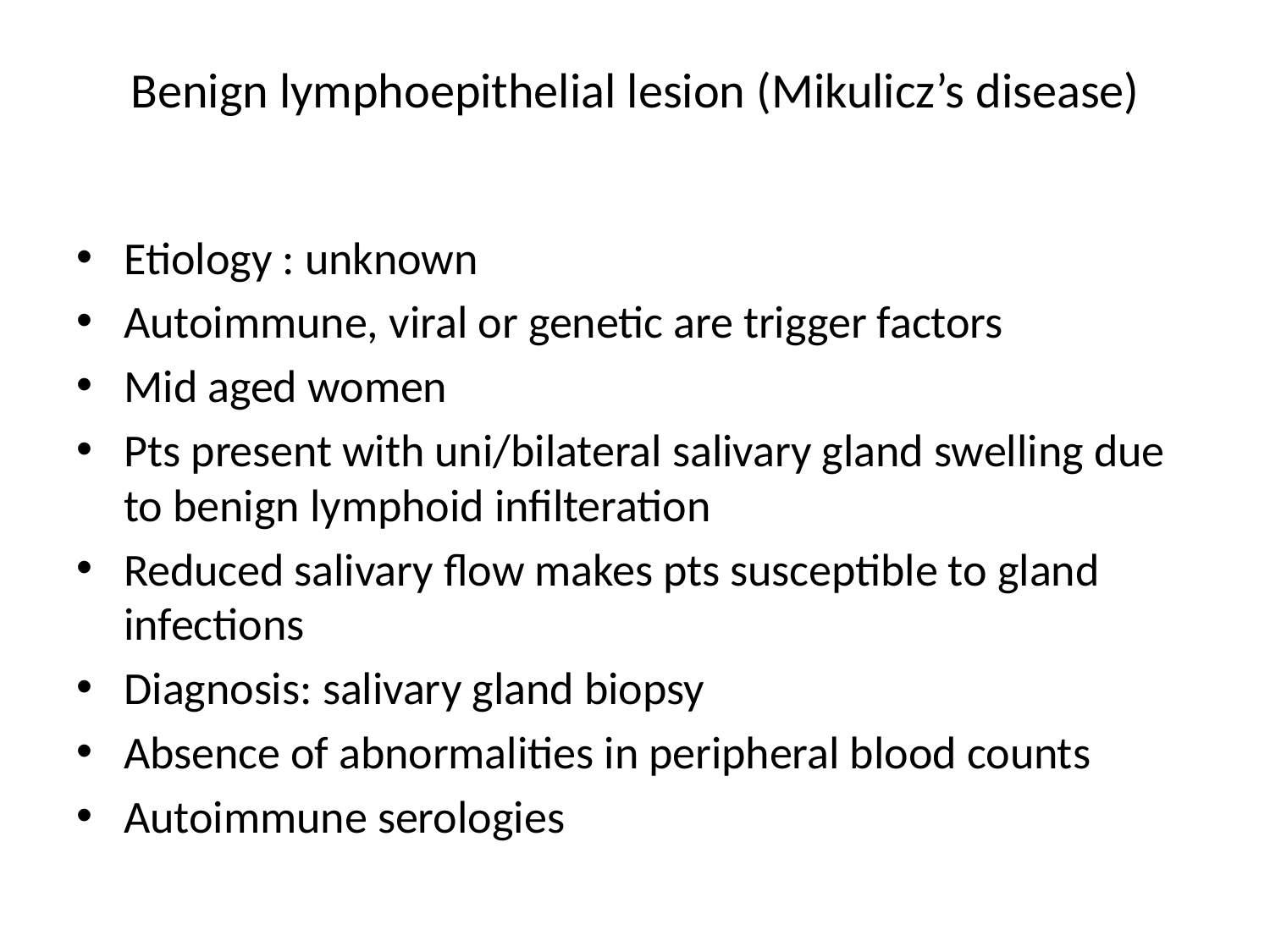

# Benign lymphoepithelial lesion (Mikulicz’s disease)
Etiology : unknown
Autoimmune, viral or genetic are trigger factors
Mid aged women
Pts present with uni/bilateral salivary gland swelling due to benign lymphoid infilteration
Reduced salivary flow makes pts susceptible to gland infections
Diagnosis: salivary gland biopsy
Absence of abnormalities in peripheral blood counts
Autoimmune serologies